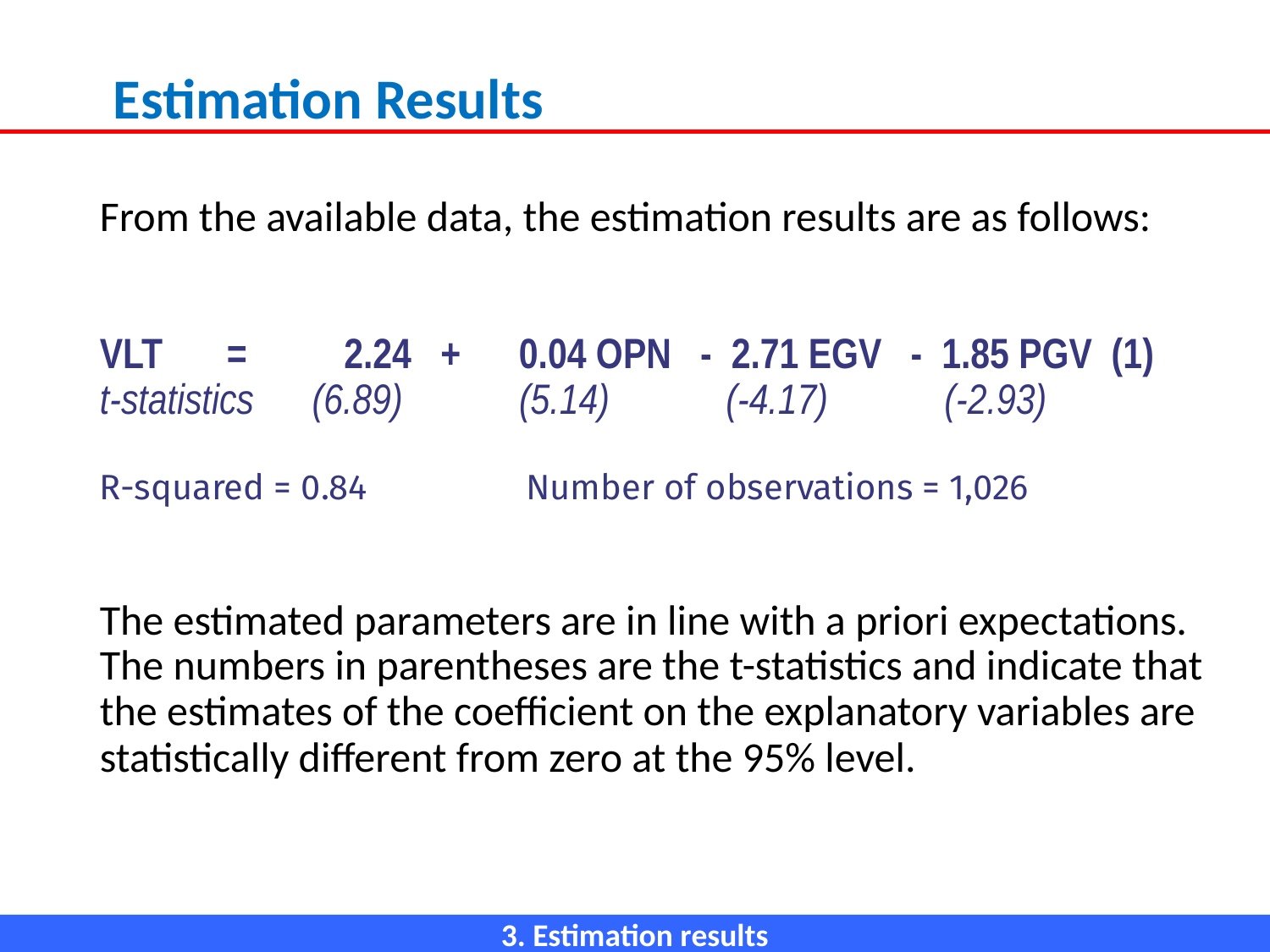

Estimation Results
# From the available data, the estimation results are as follows:   VLT 	=          2.24   +      0.04 OPN   -  2.71 EGV   -  1.85 PGV  (1) t-statistics      (6.89)            (5.14)            (-4.17)            (-2.93) R-squared = 0.84                 Number of observations = 1,026 The estimated parameters are in line with a priori expectations. The numbers in parentheses are the t-statistics and indicate that the estimates of the coefficient on the explanatory variables are statistically different from zero at the 95% level.   .

3. Estimation results